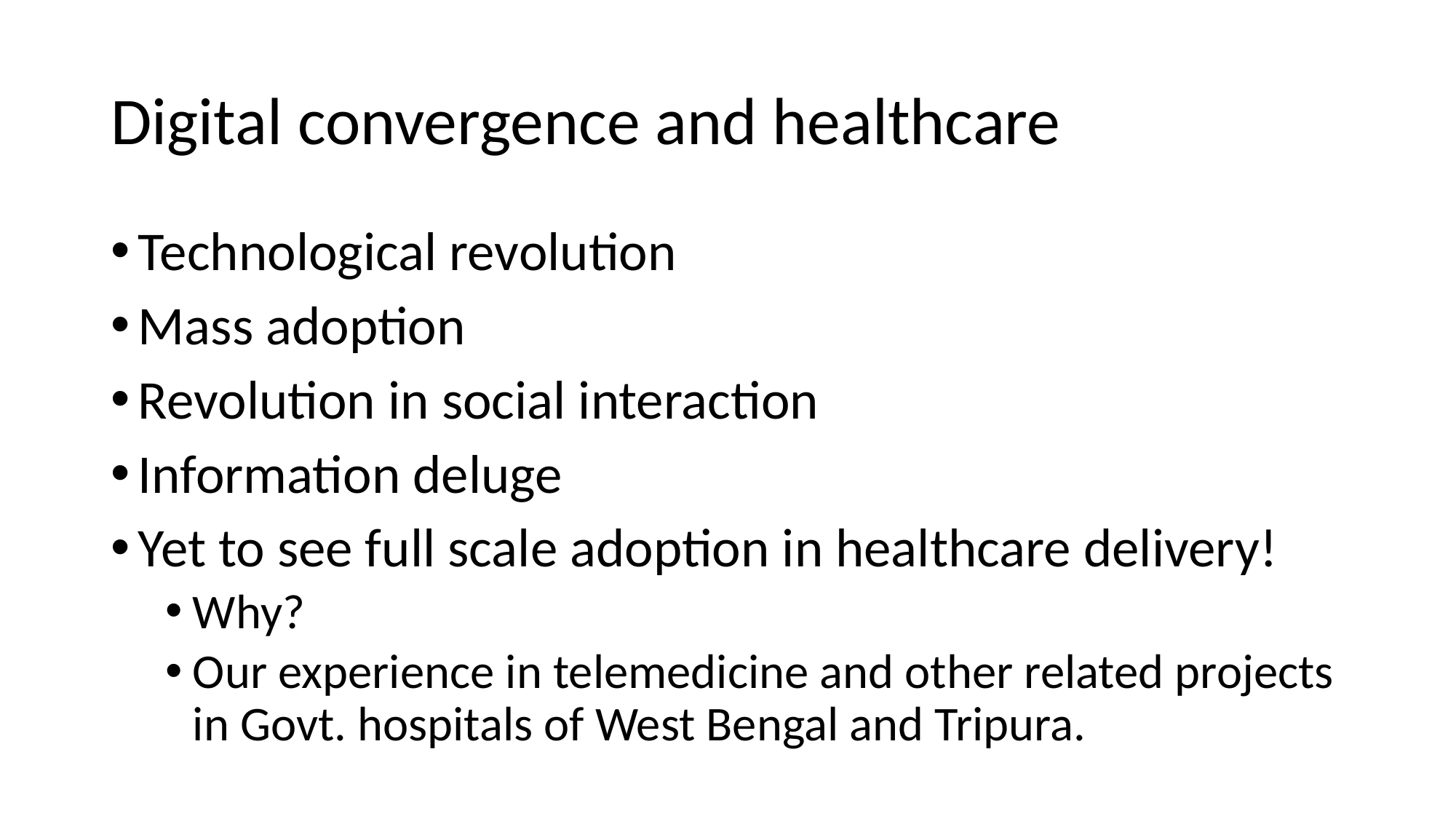

# Digital convergence and healthcare
Technological revolution
Mass adoption
Revolution in social interaction
Information deluge
Yet to see full scale adoption in healthcare delivery!
Why?
Our experience in telemedicine and other related projects in Govt. hospitals of West Bengal and Tripura.